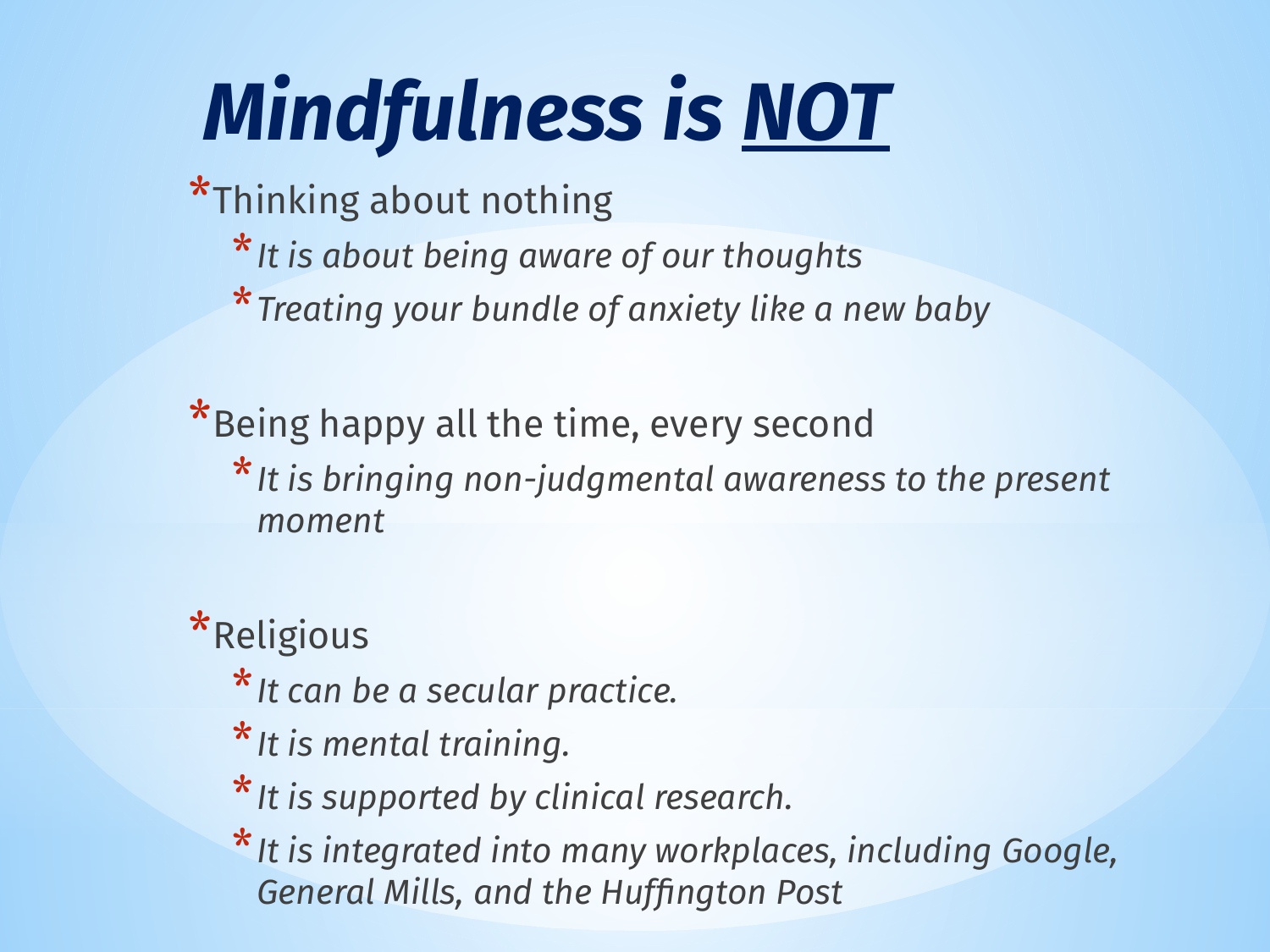

# Mindfulness is NOT
Thinking about nothing
It is about being aware of our thoughts
Treating your bundle of anxiety like a new baby

Being happy all the time, every second
It is bringing non-judgmental awareness to the present moment

Religious
It can be a secular practice.
It is mental training.
It is supported by clinical research.
It is integrated into many workplaces, including Google, General Mills, and the Huffington Post